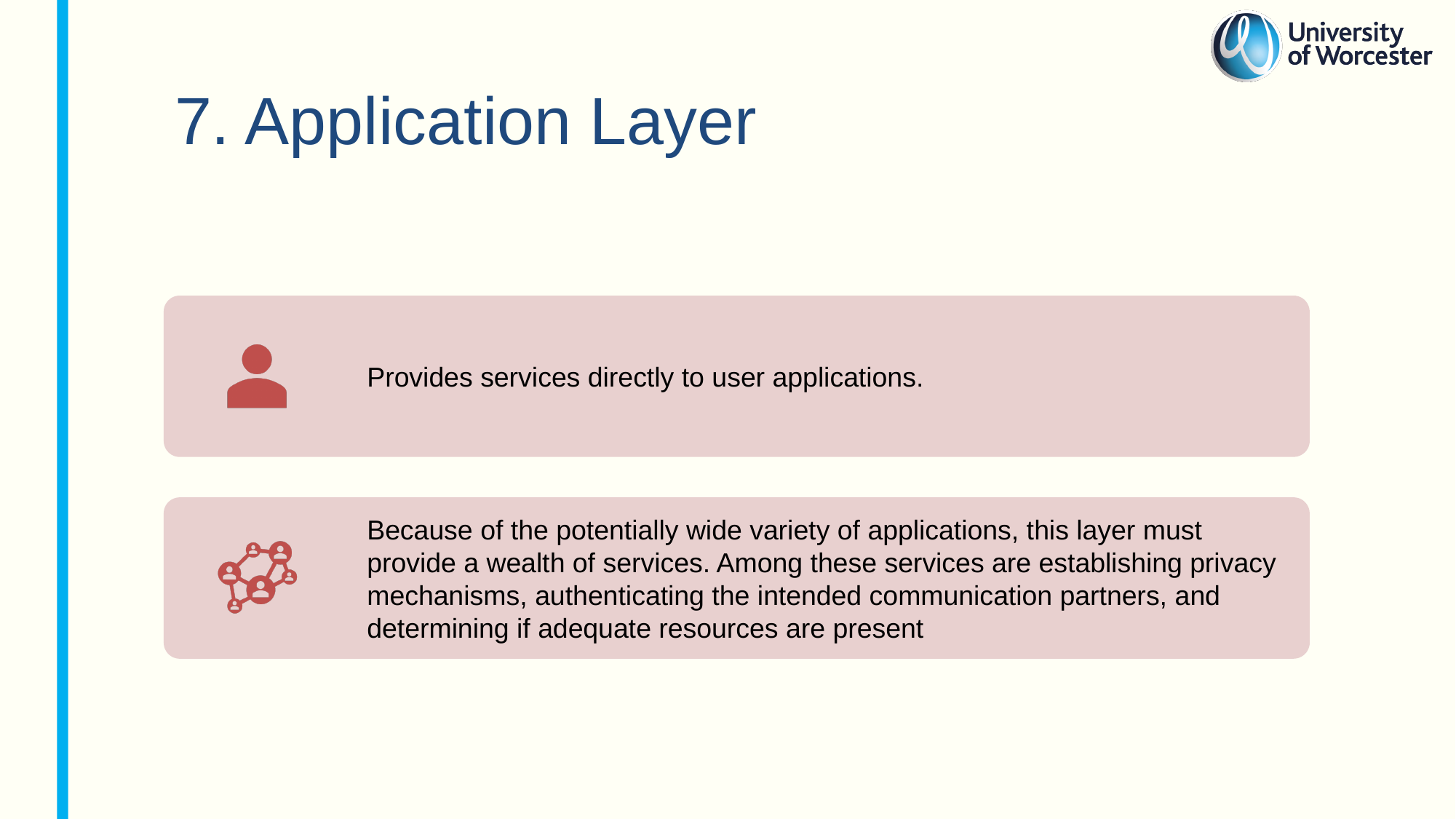

# 7. Application Layer
Provides services directly to user applications.
Because of the potentially wide variety of applications, this layer must provide a wealth of services. Among these services are establishing privacy mechanisms, authenticating the intended communication partners, and determining if adequate resources are present